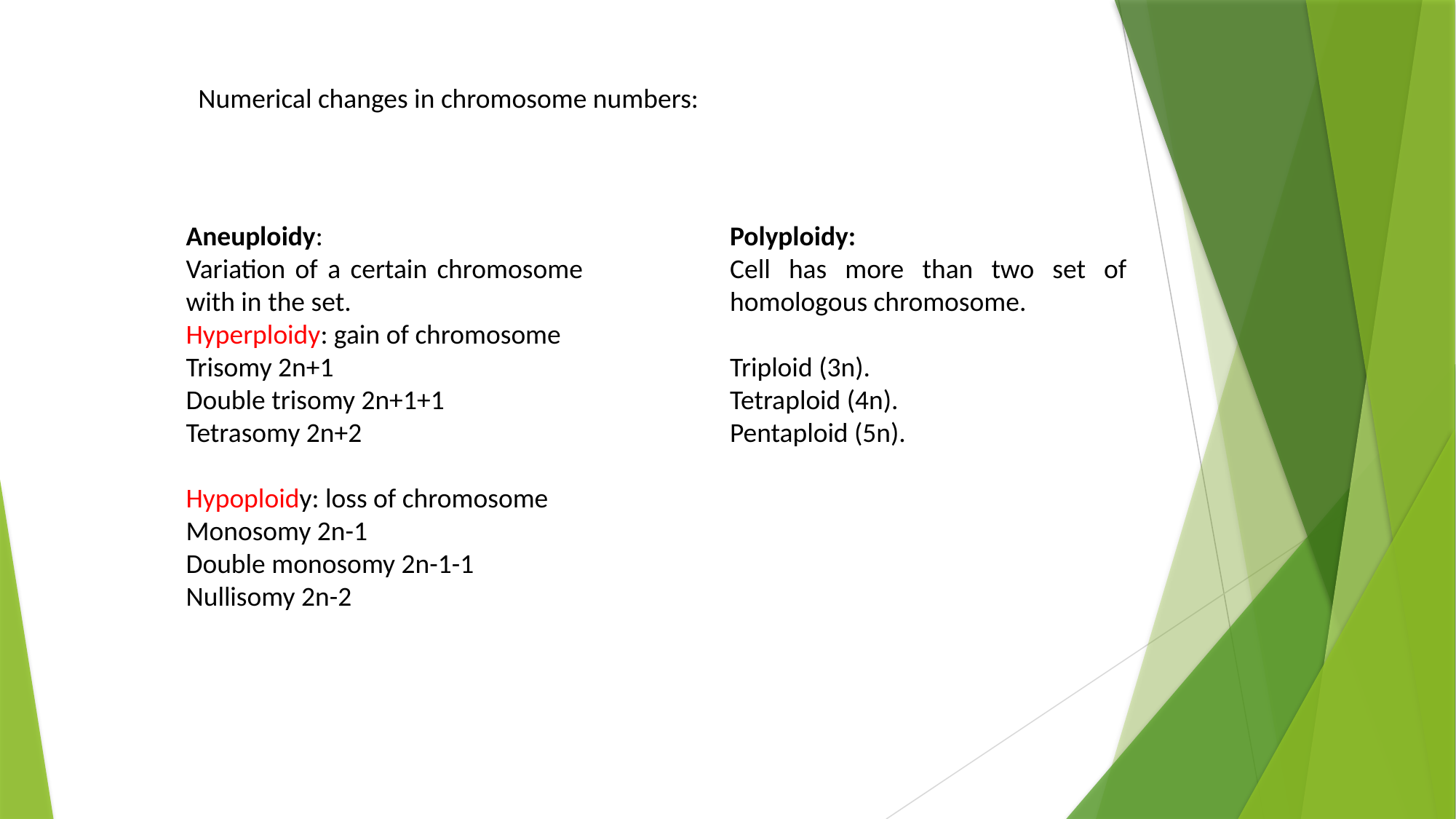

Numerical changes in chromosome numbers:
Aneuploidy:
Variation of a certain chromosome with in the set.
Hyperploidy: gain of chromosome
Trisomy 2n+1
Double trisomy 2n+1+1
Tetrasomy 2n+2

Hypoploidy: loss of chromosome
Monosomy 2n-1
Double monosomy 2n-1-1
Nullisomy 2n-2
Polyploidy:
Cell has more than two set of homologous chromosome.

Triploid (3n).
Tetraploid (4n).
Pentaploid (5n).